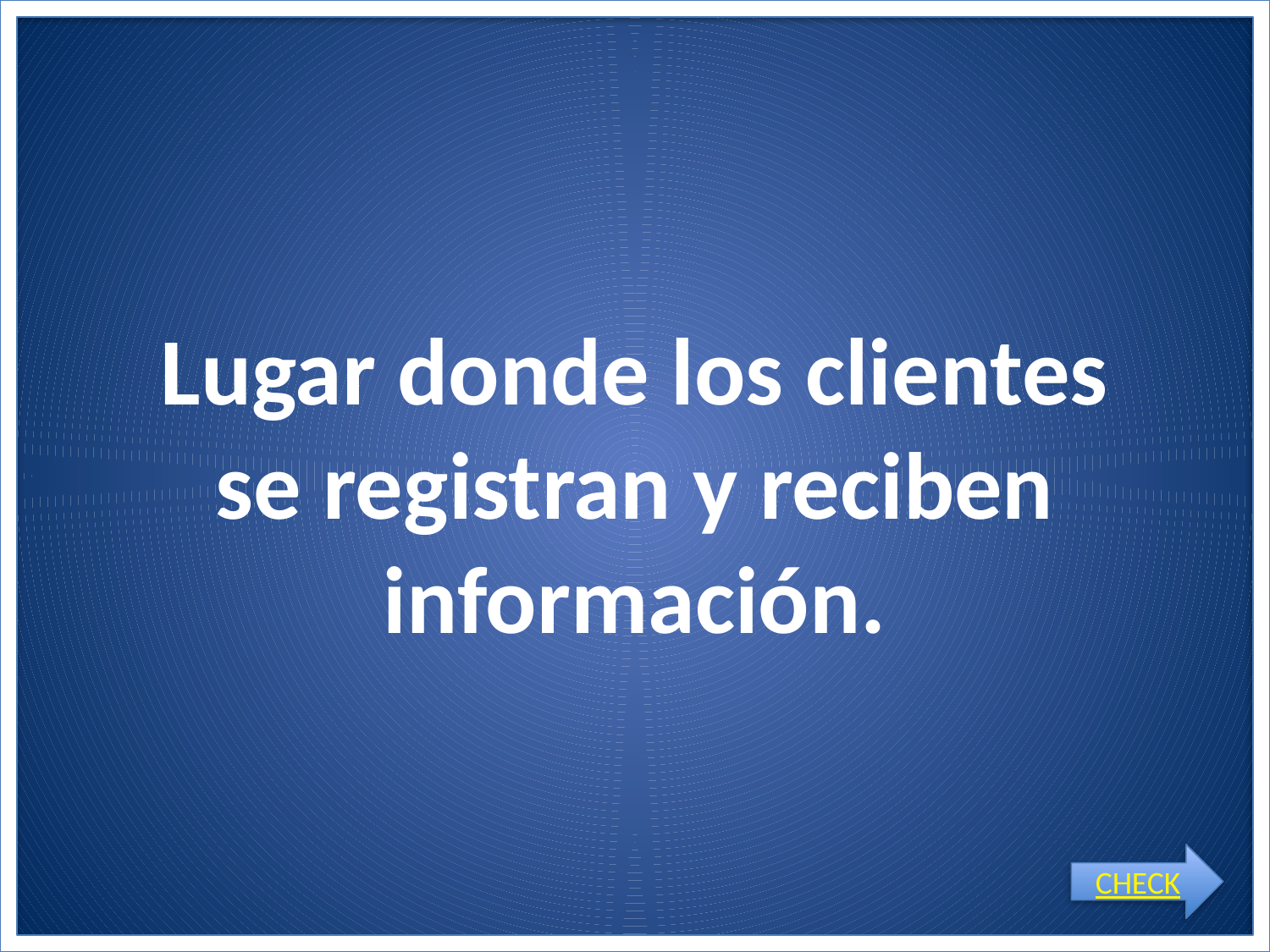

# Lugar donde los clientes se registran y reciben información.
CHECK